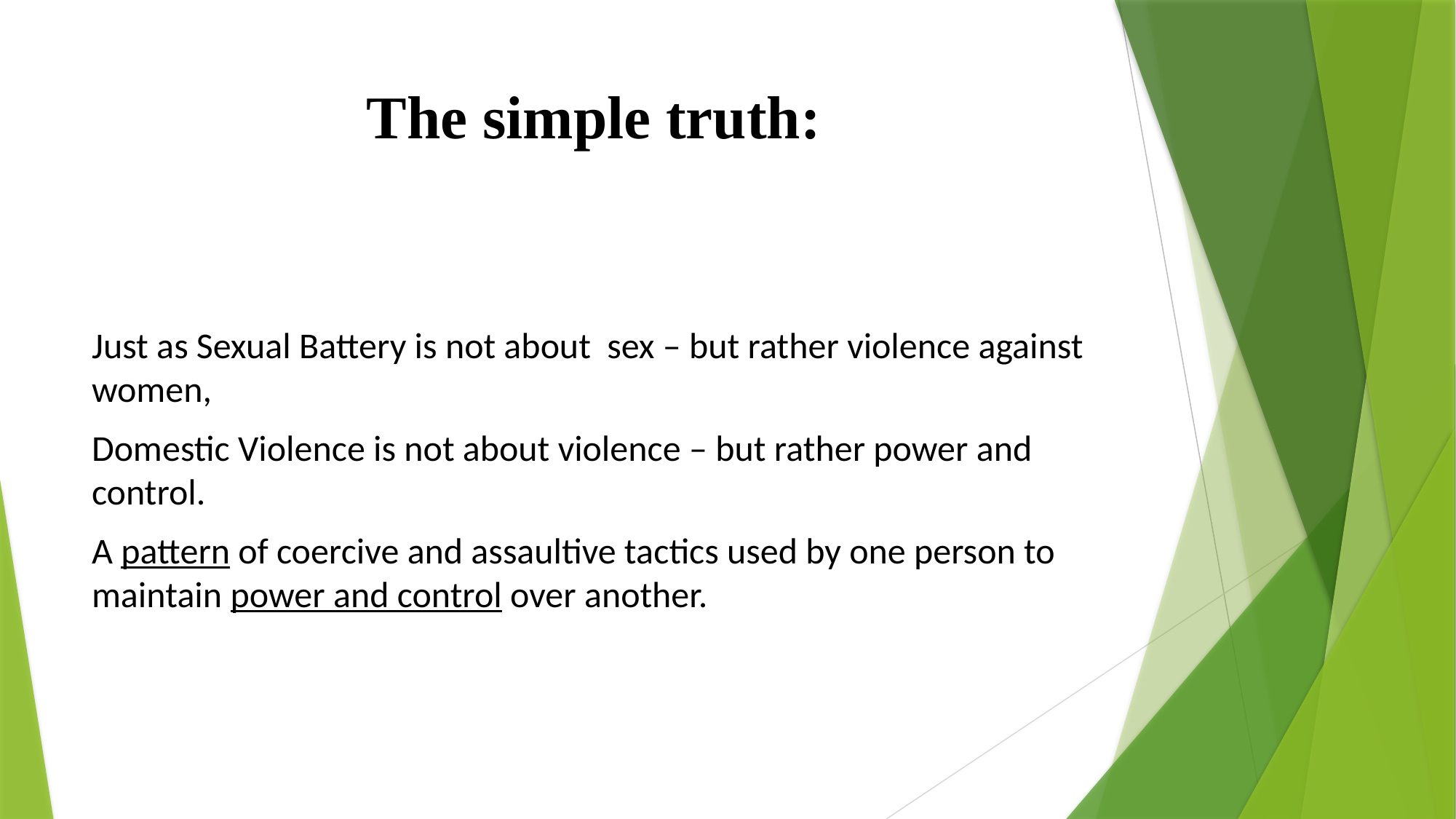

# The simple truth:

Just as Sexual Battery is not about  sex – but rather violence against women,
Domestic Violence is not about violence – but rather power and control.
A pattern of coercive and assaultive tactics used by one person to maintain power and control over another.